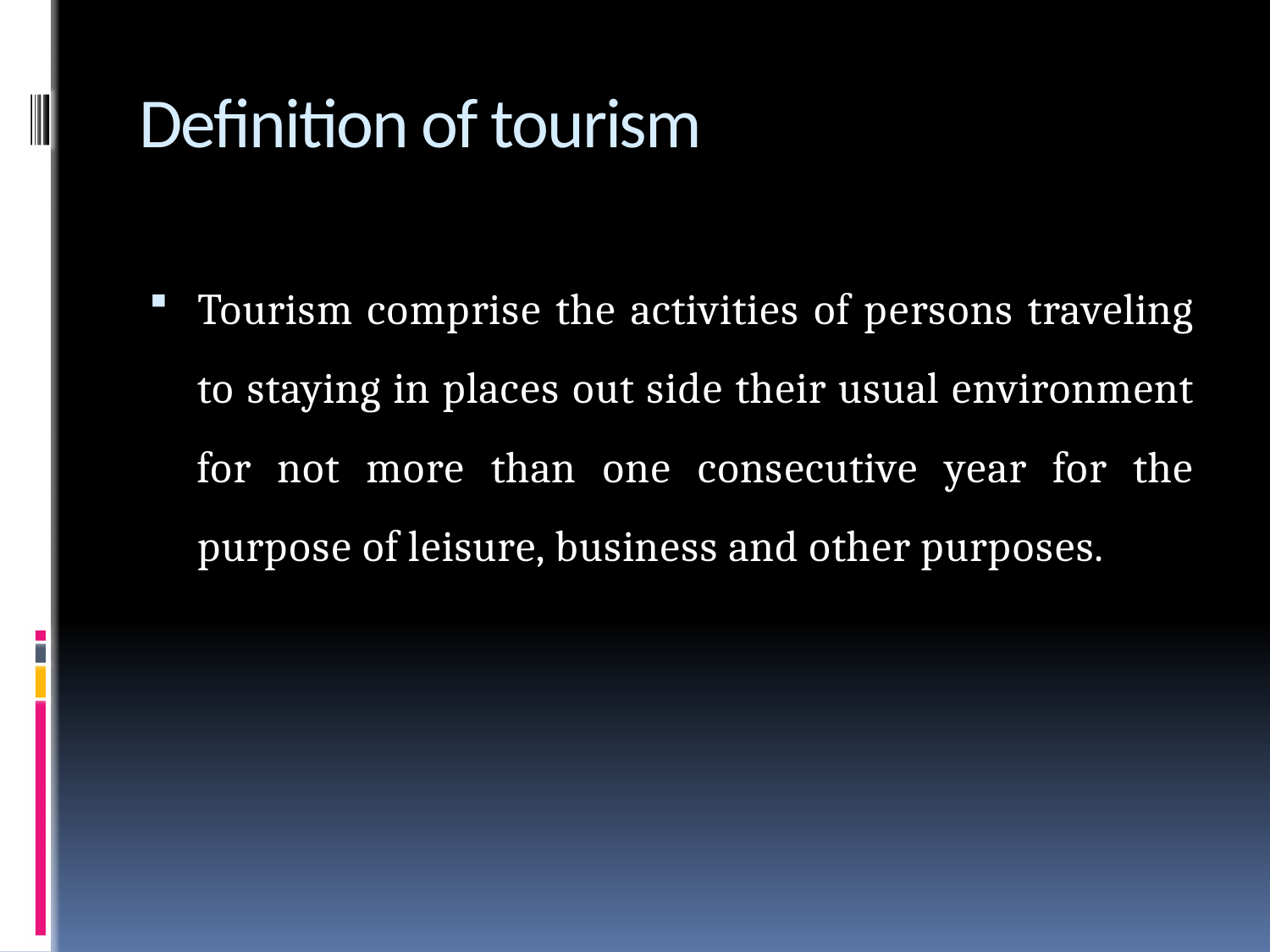

# Definition of tourism
Tourism comprise the activities of persons traveling to staying in places out side their usual environment for not more than one consecutive year for the purpose of leisure, business and other purposes.